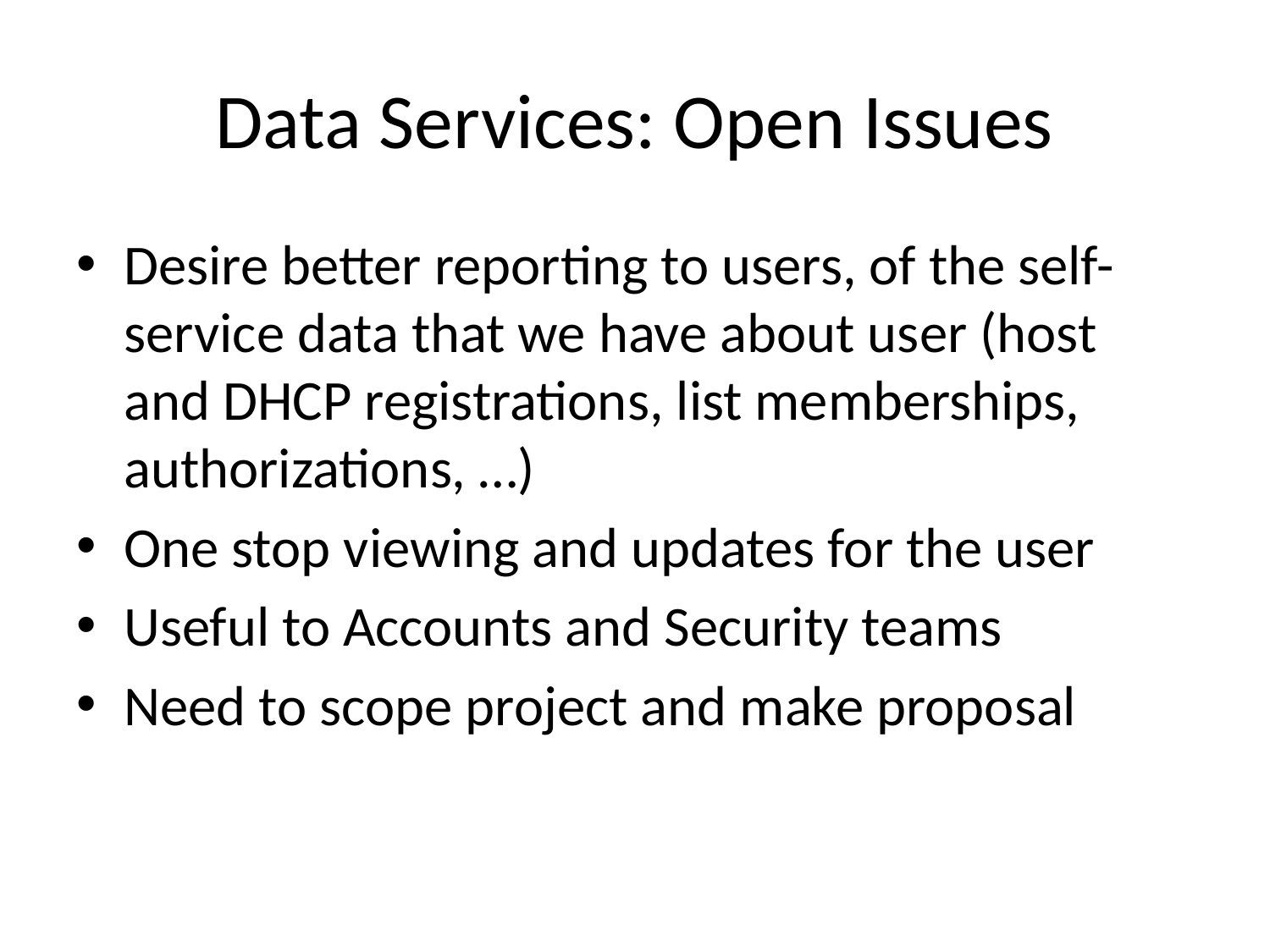

# Data Services: Open Issues
Desire better reporting to users, of the self-service data that we have about user (host and DHCP registrations, list memberships, authorizations, …)
One stop viewing and updates for the user
Useful to Accounts and Security teams
Need to scope project and make proposal